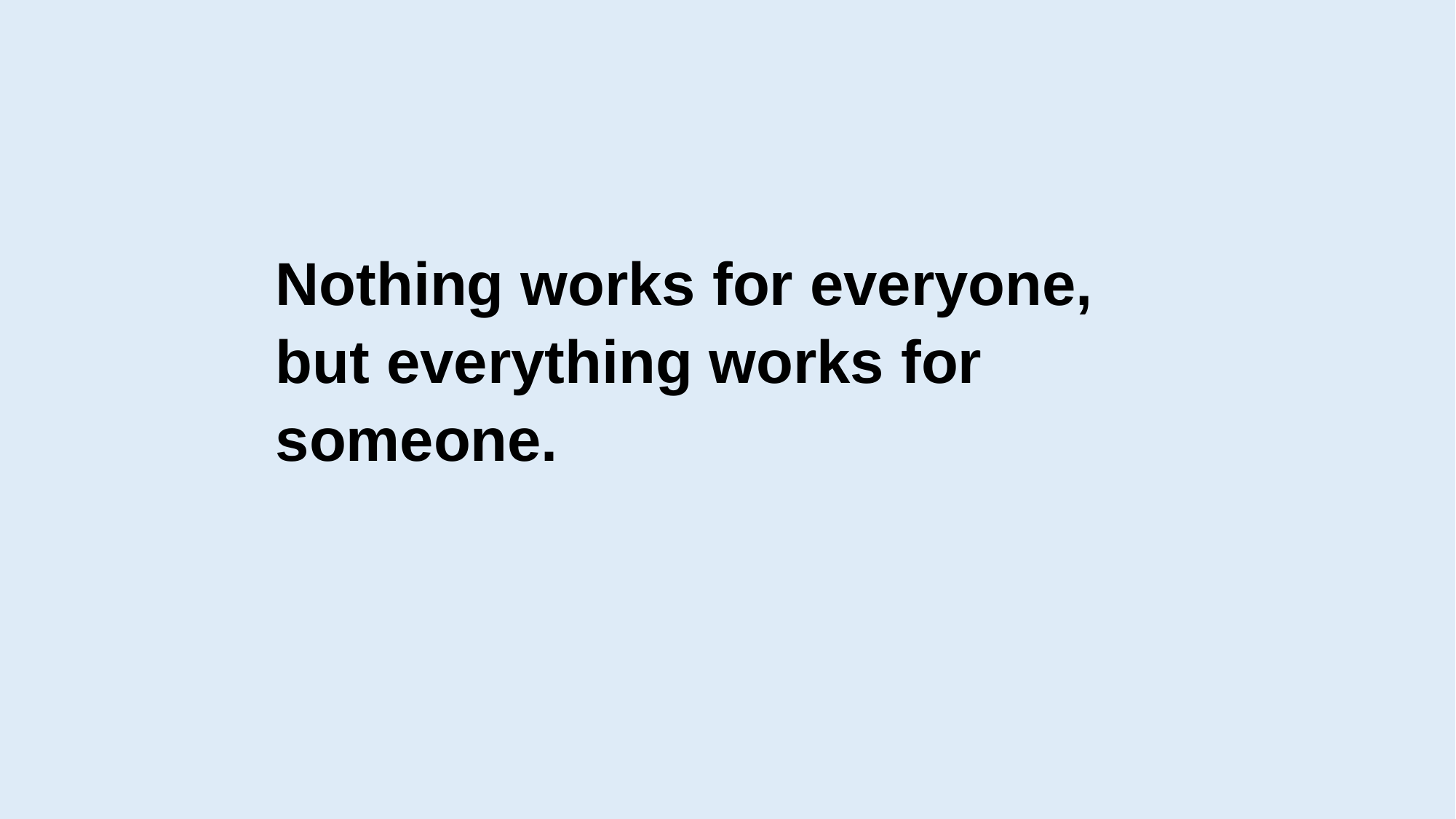

Nothing works for everyone, but everything works for someone.